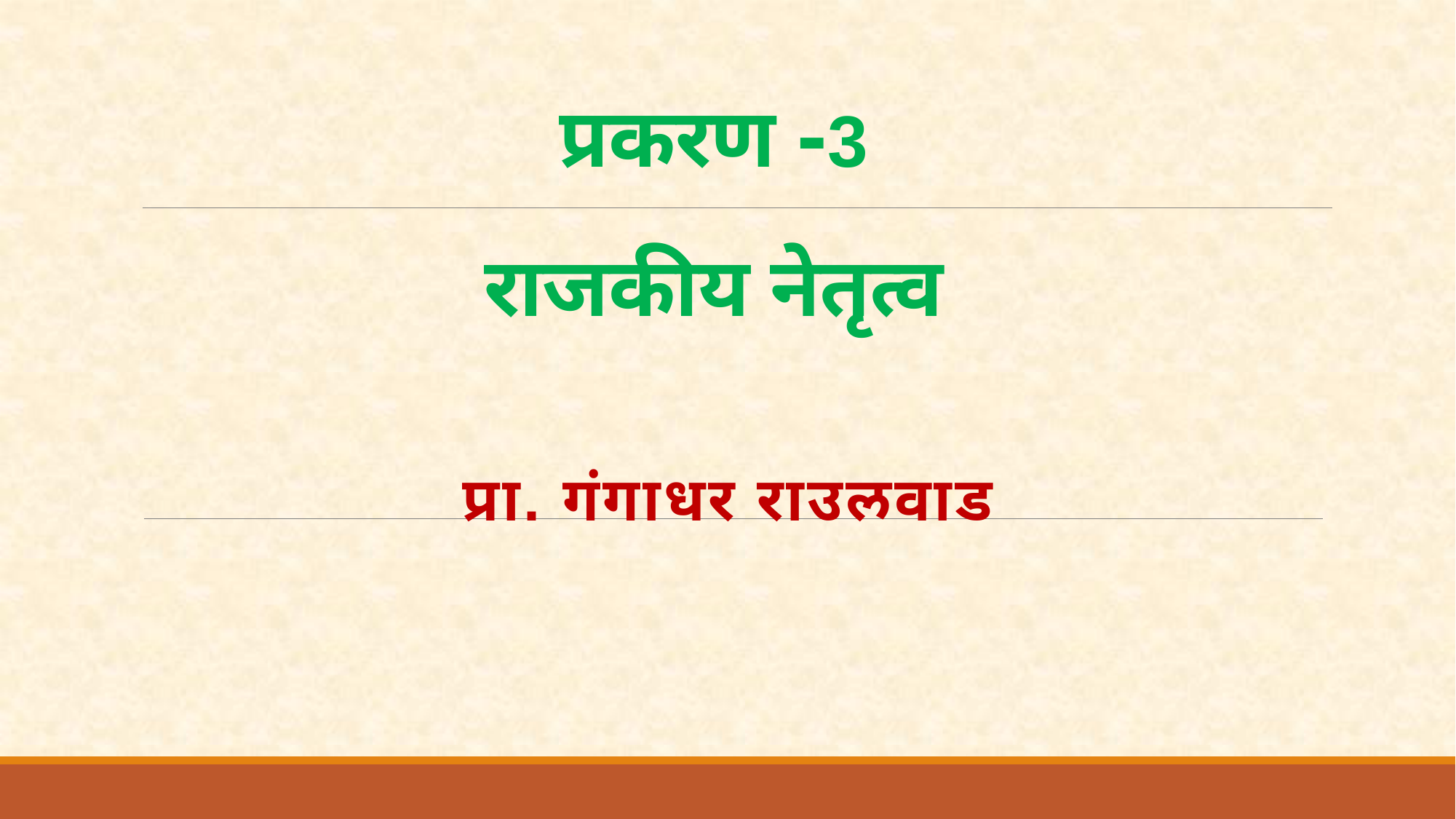

# प्रकरण -3 राजकीय नेतृत्व

प्रा. गंगाधर राउलवाड